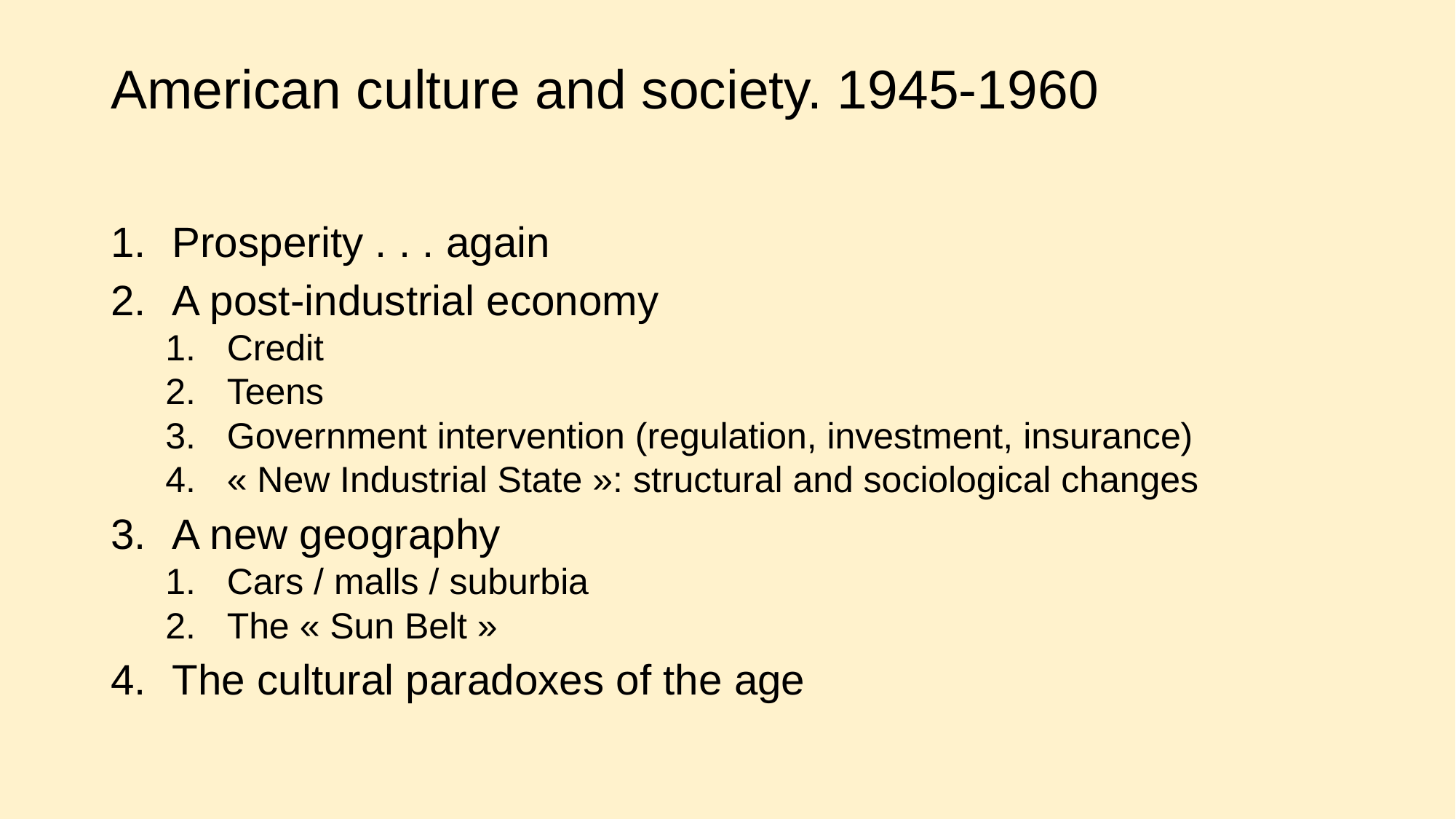

# American culture and society. 1945-1960
Prosperity . . . again
A post-industrial economy
Credit
Teens
Government intervention (regulation, investment, insurance)
« New Industrial State »: structural and sociological changes
A new geography
Cars / malls / suburbia
The « Sun Belt »
The cultural paradoxes of the age